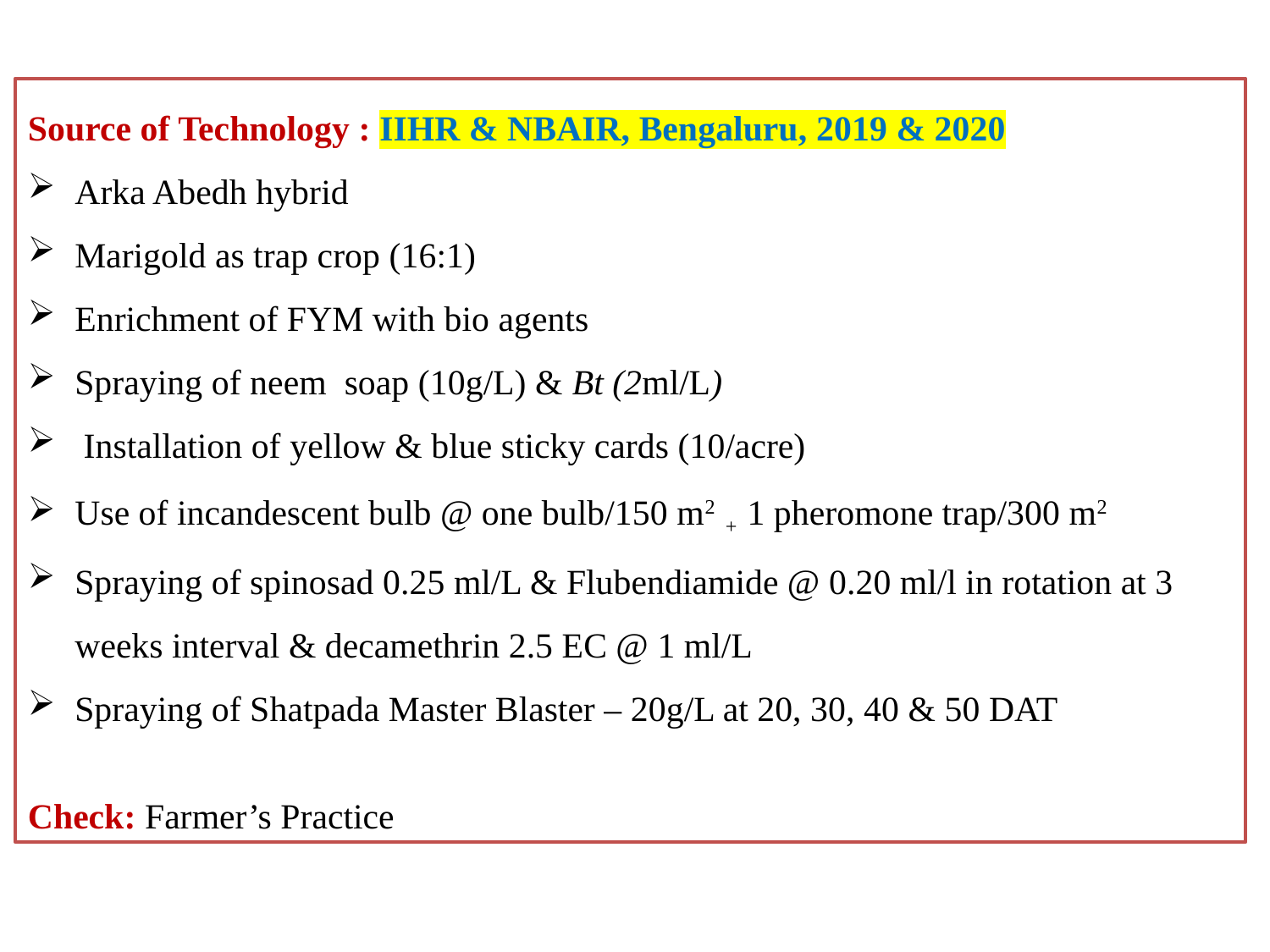

Source of Technology : IIHR & NBAIR, Bengaluru, 2019 & 2020
Arka Abedh hybrid
Marigold as trap crop (16:1)
Enrichment of FYM with bio agents
Spraying of neem  soap (10g/L) & Bt (2ml/L)
 Installation of yellow & blue sticky cards (10/acre)
Use of incandescent bulb @ one bulb/150 m2  +  1 pheromone trap/300 m2
Spraying of spinosad 0.25 ml/L & Flubendiamide @ 0.20 ml/l in rotation at 3 weeks interval & decamethrin 2.5 EC @ 1 ml/L
Spraying of Shatpada Master Blaster – 20g/L at 20, 30, 40 & 50 DAT

Check: Farmer’s Practice